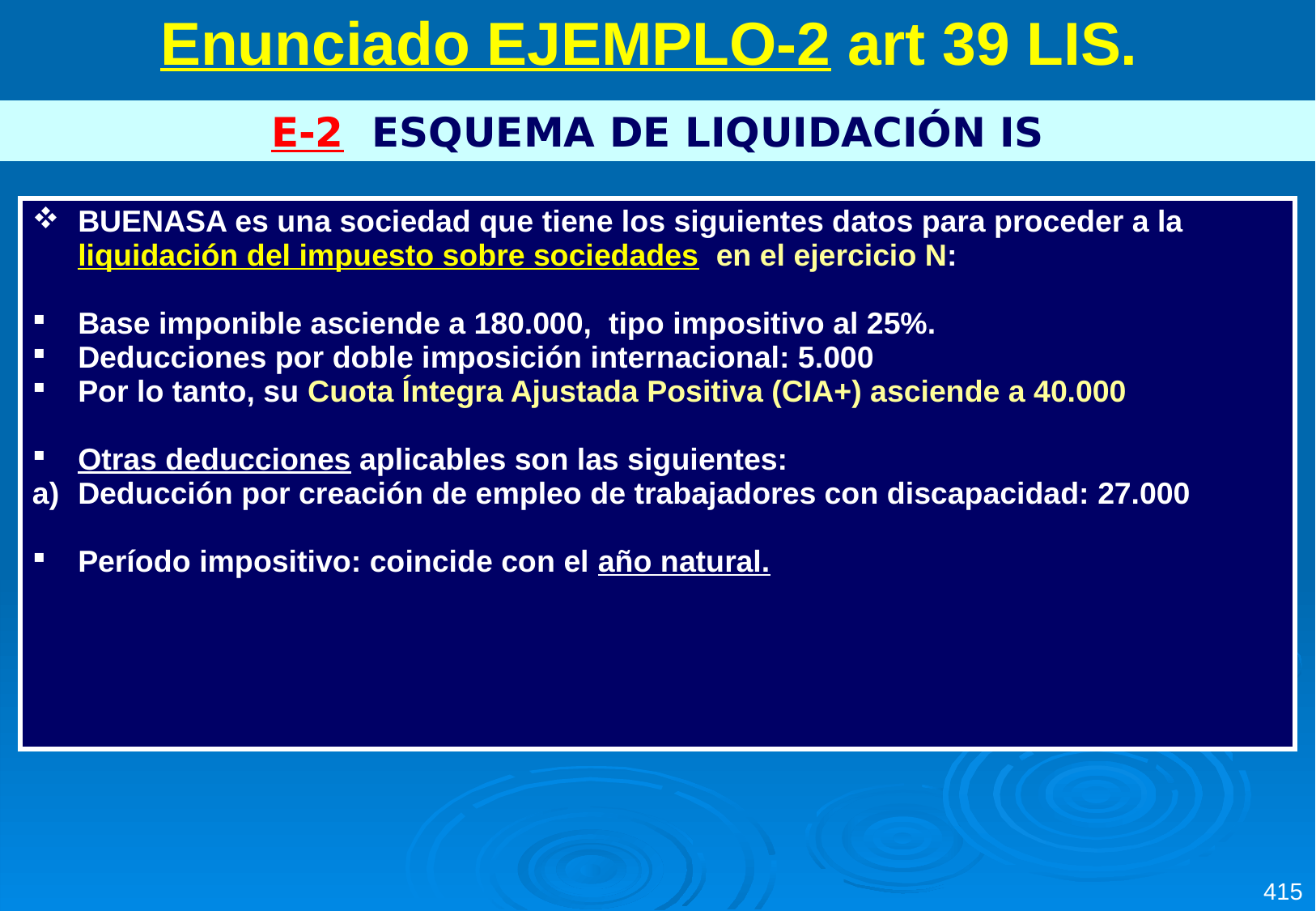

Enunciado EJEMPLO-2 art 39 LIS.
E-2  ESQUEMA DE LIQUIDACIÓN IS
| BUENASA es una sociedad que tiene los siguientes datos para proceder a la liquidación del impuesto sobre sociedades en el ejercicio N: Base imponible asciende a 180.000, tipo impositivo al 25%. Deducciones por doble imposición internacional: 5.000 Por lo tanto, su Cuota Íntegra Ajustada Positiva (CIA+) asciende a 40.000 Otras deducciones aplicables son las siguientes: Deducción por creación de empleo de trabajadores con discapacidad: 27.000 Período impositivo: coincide con el año natural. |
| --- |
415